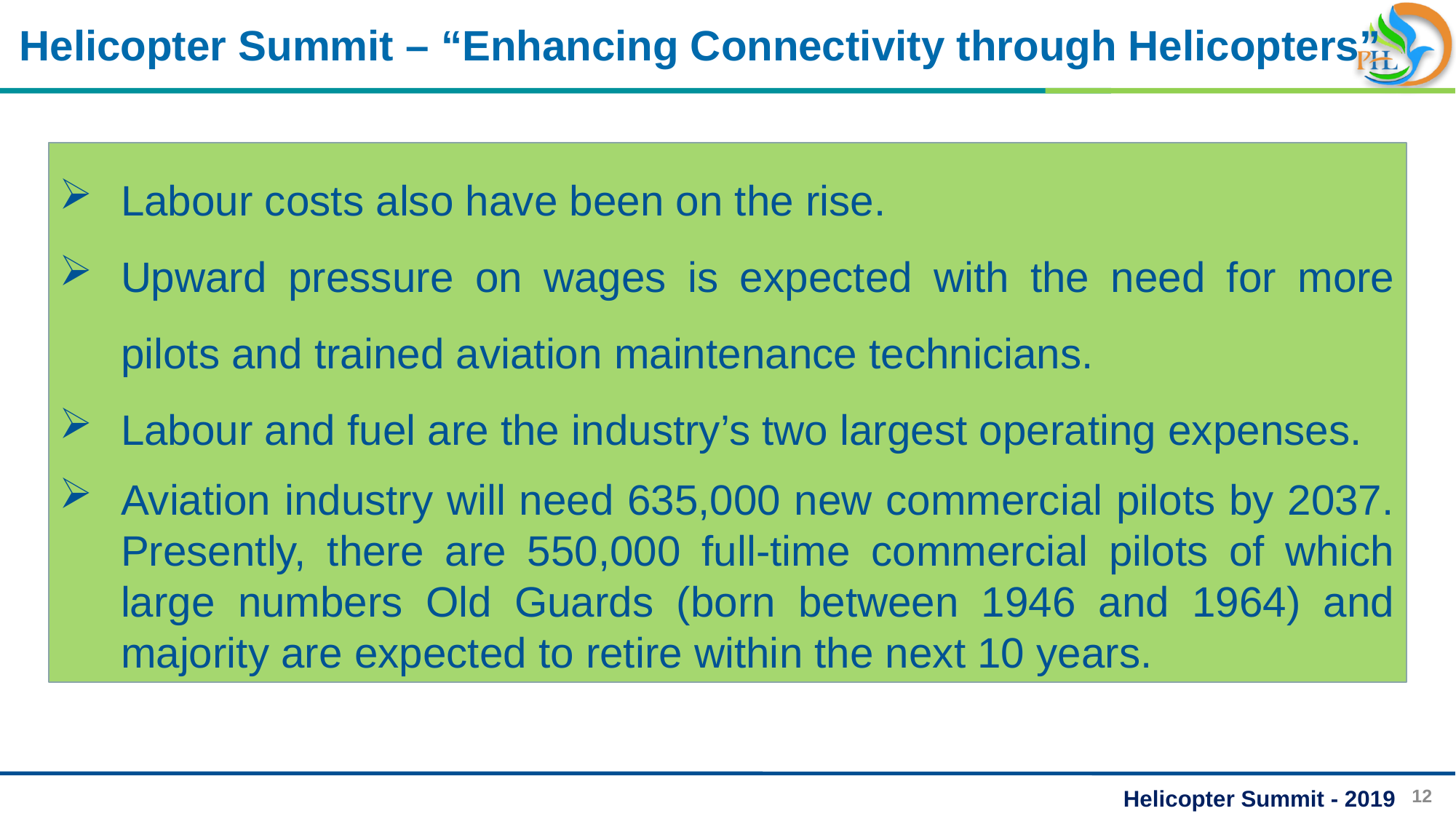

Helicopter Summit – “Enhancing Connectivity through Helicopters”

Labour costs also have been on the rise.
Upward pressure on wages is expected with the need for more pilots and trained aviation maintenance technicians.
Labour and fuel are the industry’s two largest operating expenses.

Aviation industry will need 635,000 new commercial pilots by 2037. Presently, there are 550,000 full-time commercial pilots of which large numbers Old Guards (born between 1946 and 1964) and majority are expected to retire within the next 10 years.
Helicopter Summit - 2019